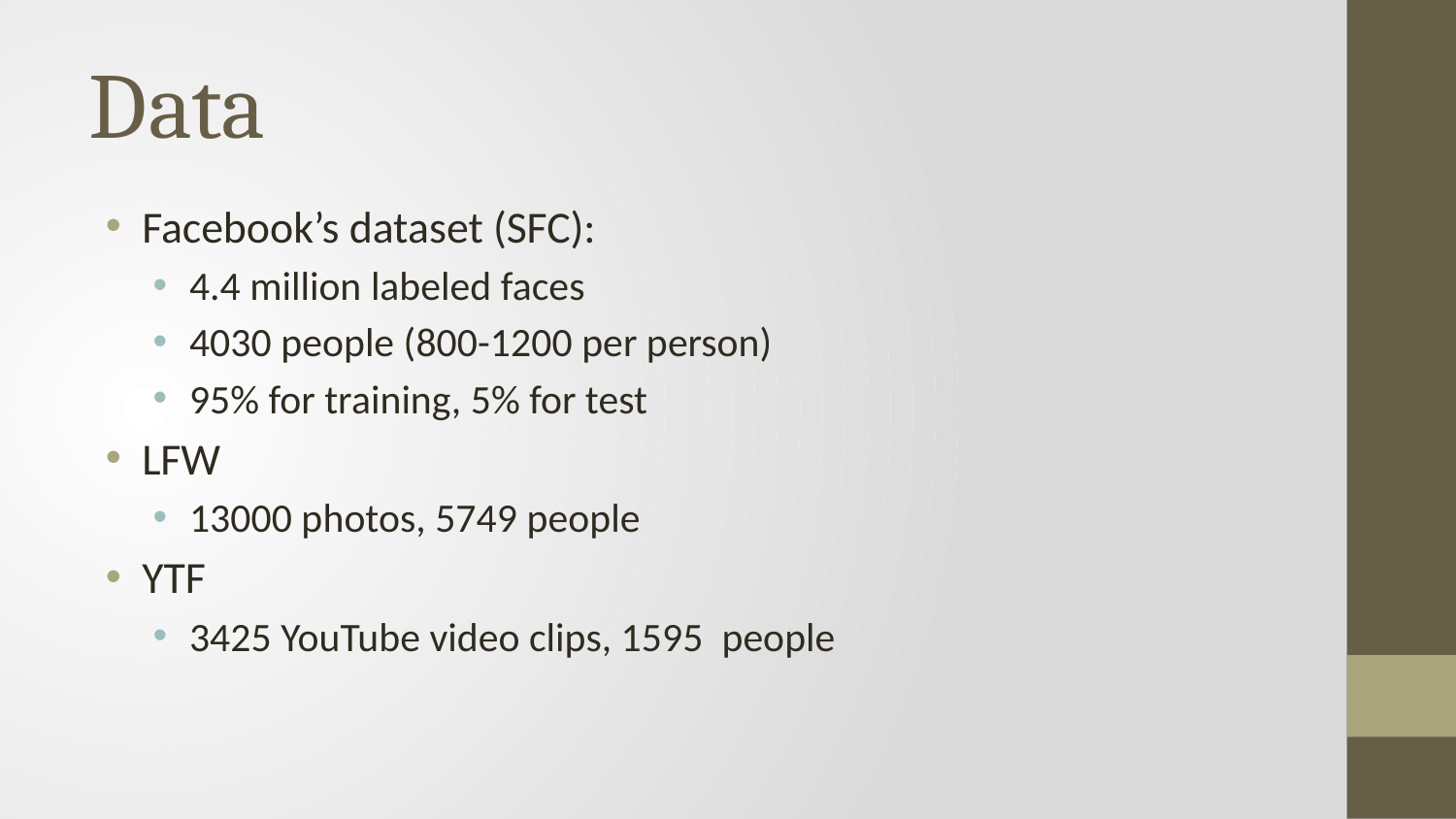

# Data
Facebook’s dataset (SFC):
4.4 million labeled faces
4030 people (800-1200 per person)
95% for training, 5% for test
LFW
13000 photos, 5749 people
YTF
3425 YouTube video clips, 1595  people